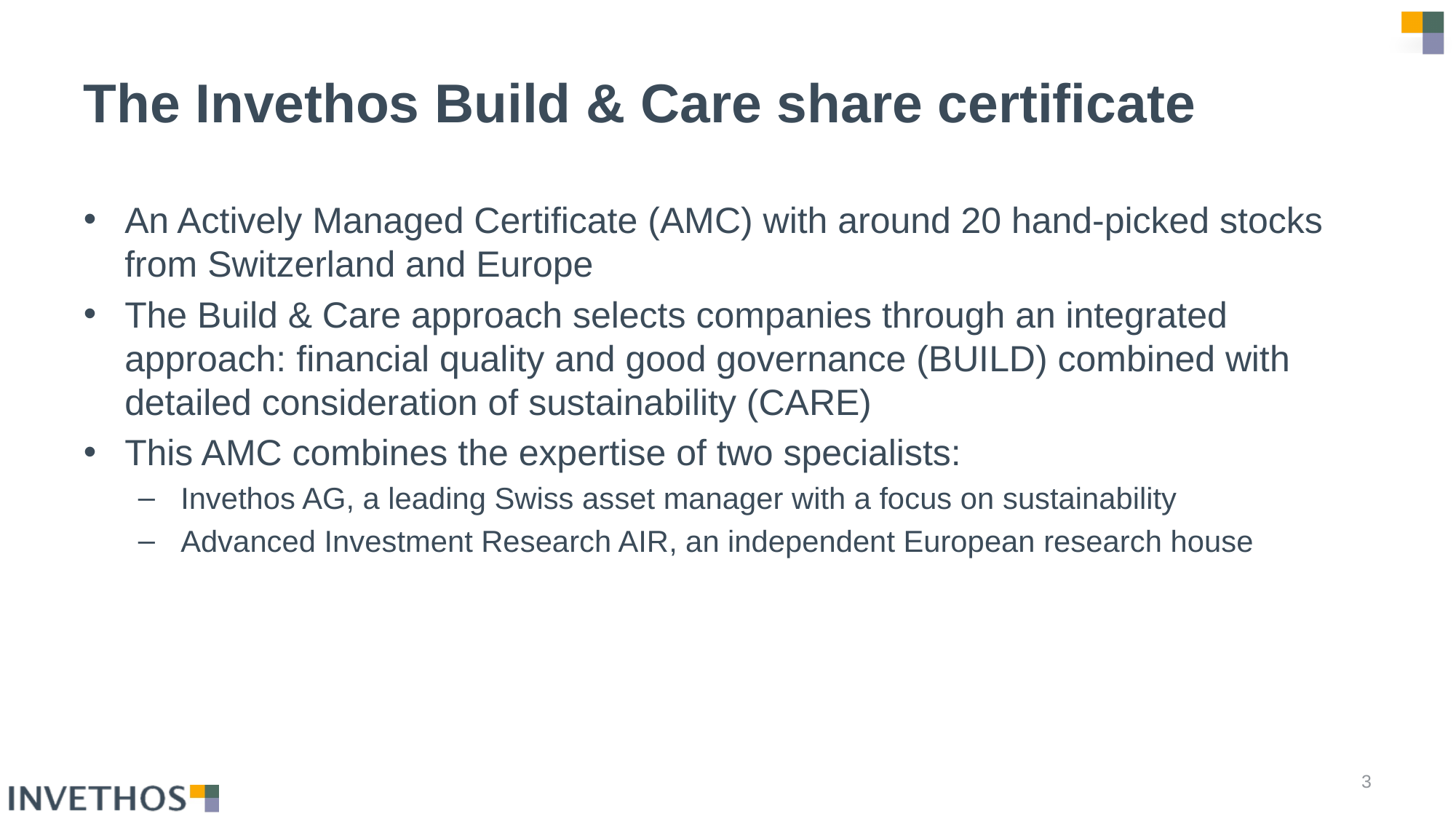

# The Invethos Build & Care share certificate
An Actively Managed Certificate (AMC) with around 20 hand-picked stocks from Switzerland and Europe
The Build & Care approach selects companies through an integrated approach: financial quality and good governance (BUILD) combined with detailed consideration of sustainability (CARE)
This AMC combines the expertise of two specialists:
 Invethos AG, a leading Swiss asset manager with a focus on sustainability
 Advanced Investment Research AIR, an independent European research house

3